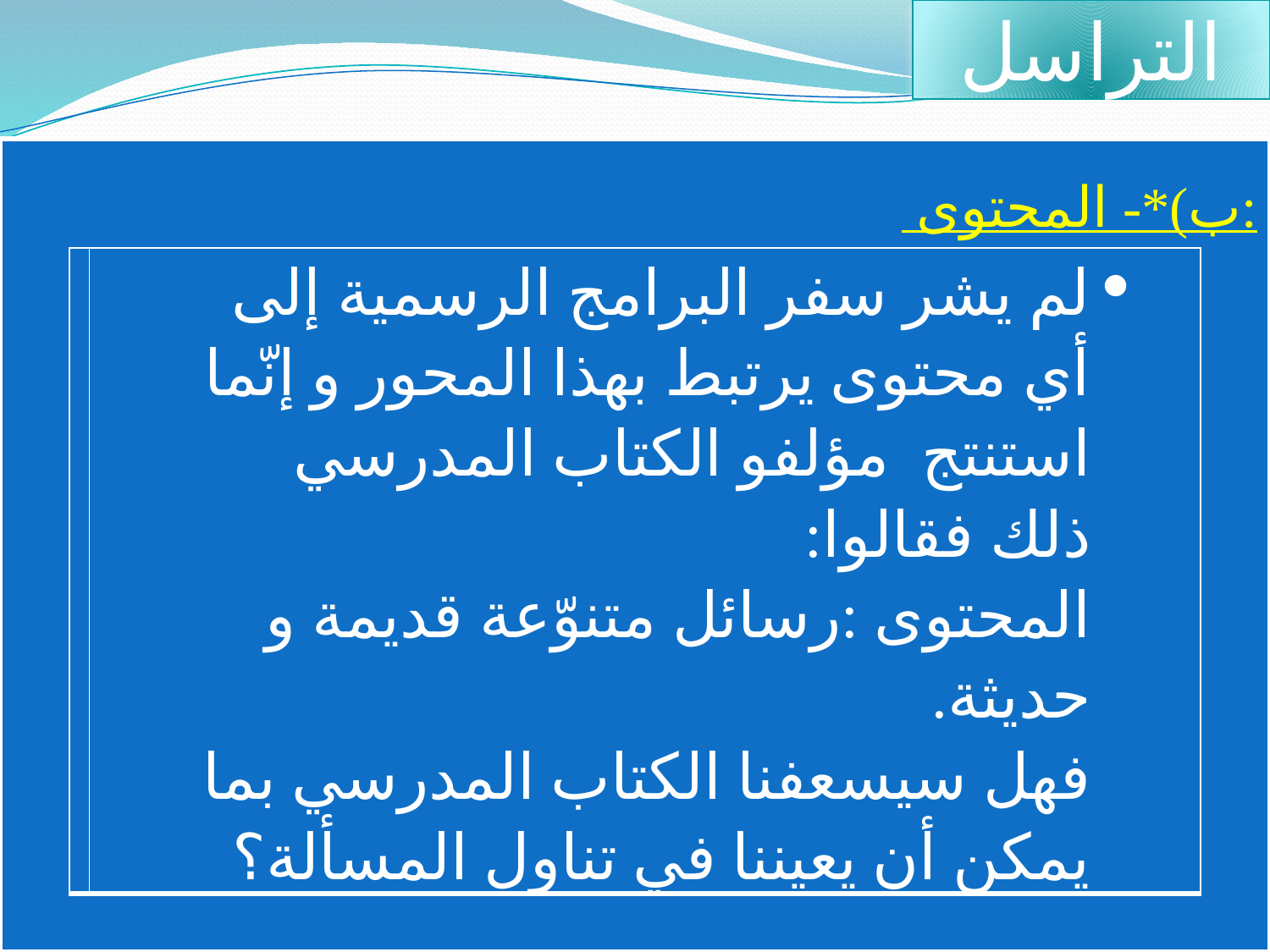

التراسل
 ب)*- المحتوى:
|  | لم يشر سفر البرامج الرسمية إلى أي محتوى يرتبط بهذا المحور و إنّما استنتج مؤلفو الكتاب المدرسي ذلك فقالوا: المحتوى :رسائل متنوّعة قديمة و حديثة. فهل سيسعفنا الكتاب المدرسي بما يمكن أن يعيننا في تناول المسألة؟ |
| --- | --- |